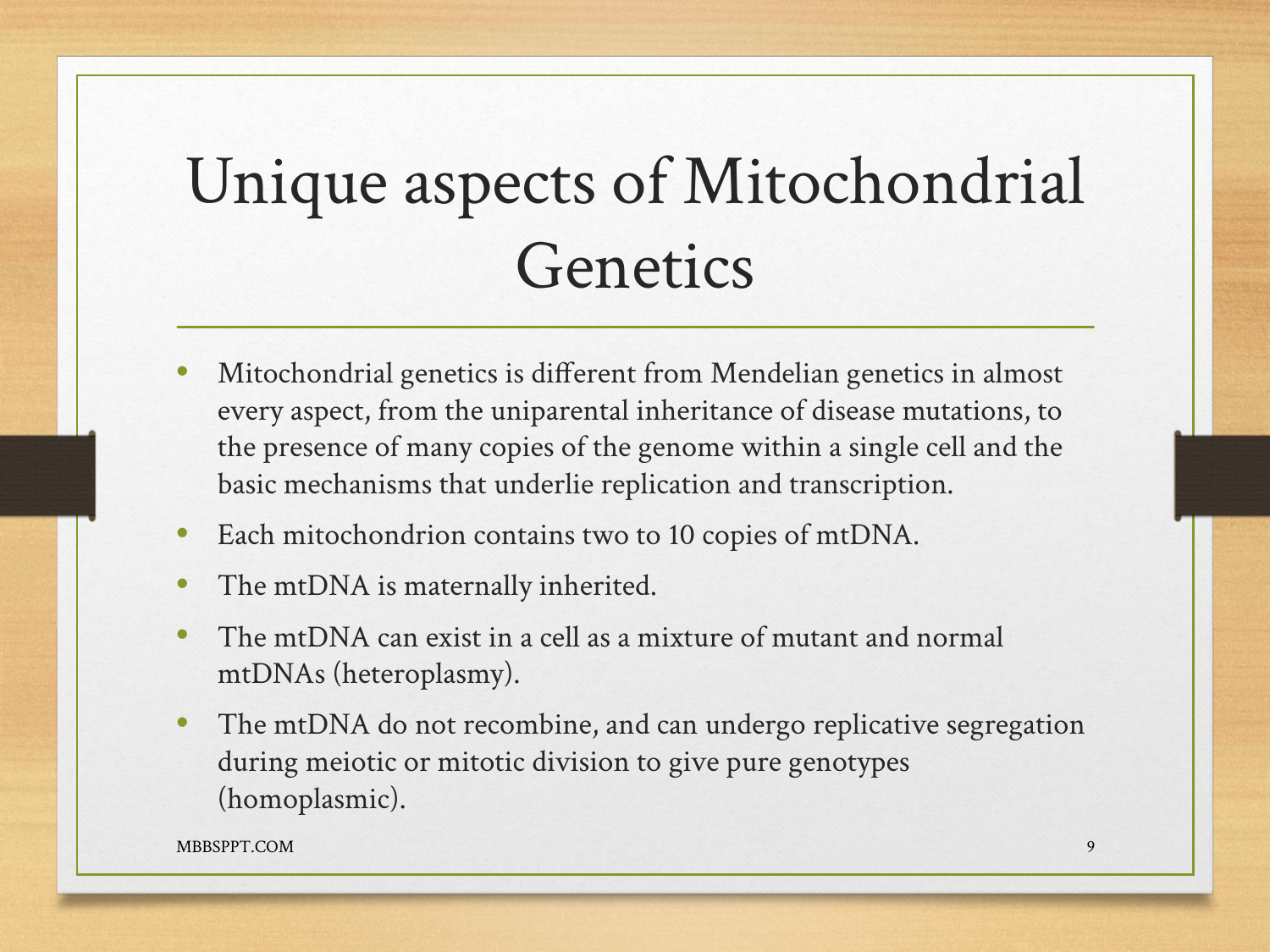

# Unique aspects of Mitochondrial Genetics
Mitochondrial genetics is different from Mendelian genetics in almost every aspect, from the uniparental inheritance of disease mutations, to the presence of many copies of the genome within a single cell and the basic mechanisms that underlie replication and transcription.
Each mitochondrion contains two to 10 copies of mtDNA.
The mtDNA is maternally inherited.
The mtDNA can exist in a cell as a mixture of mutant and normal mtDNAs (heteroplasmy).
The mtDNA do not recombine, and can undergo replicative segregation during meiotic or mitotic division to give pure genotypes (homoplasmic).

MBBSPPT.COM
9